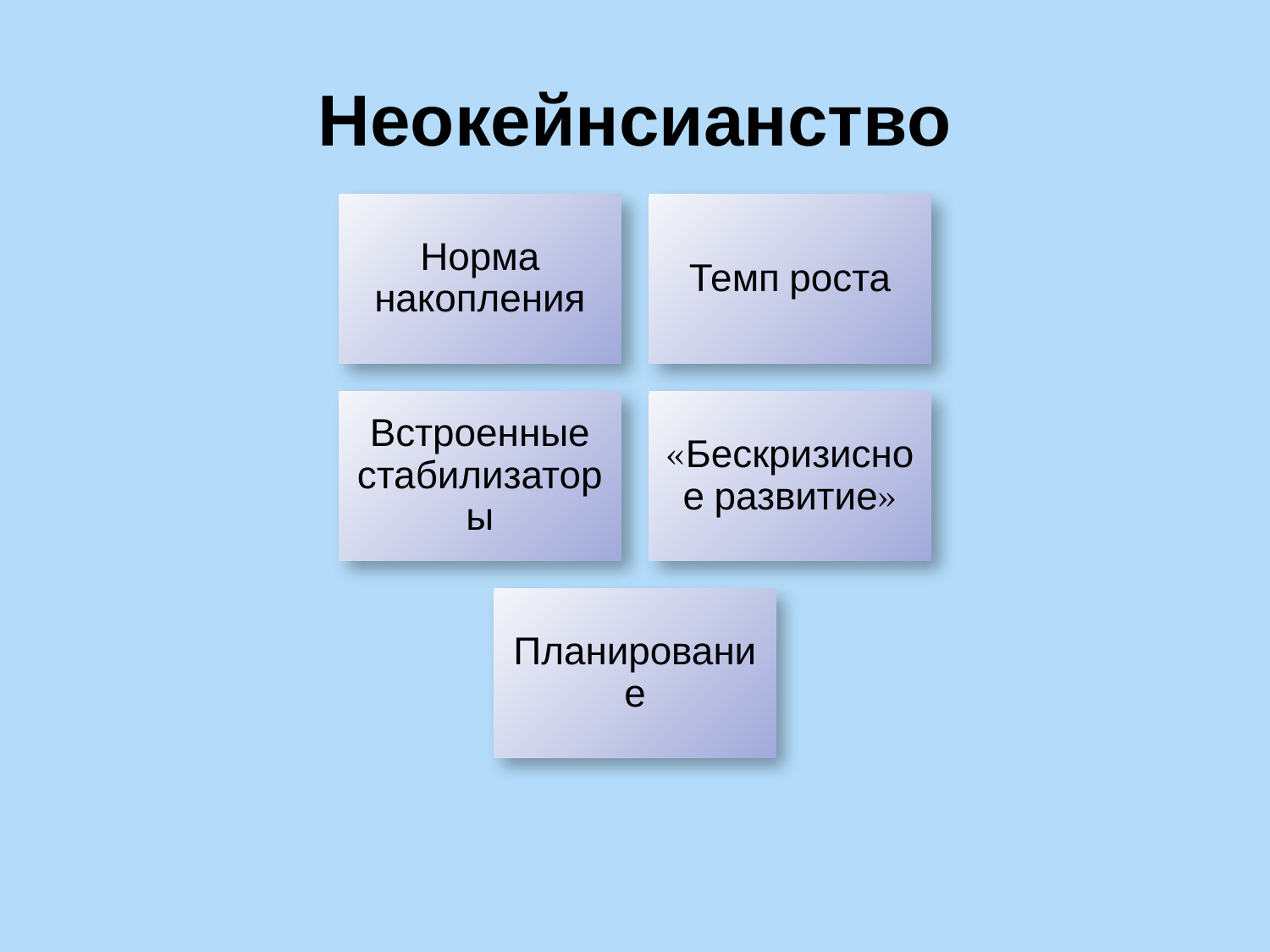

# Неокейнсианство
Норма накопления
Темп роста
Встроенные стабилизаторы
«Бескризисное развитие»
Планирование